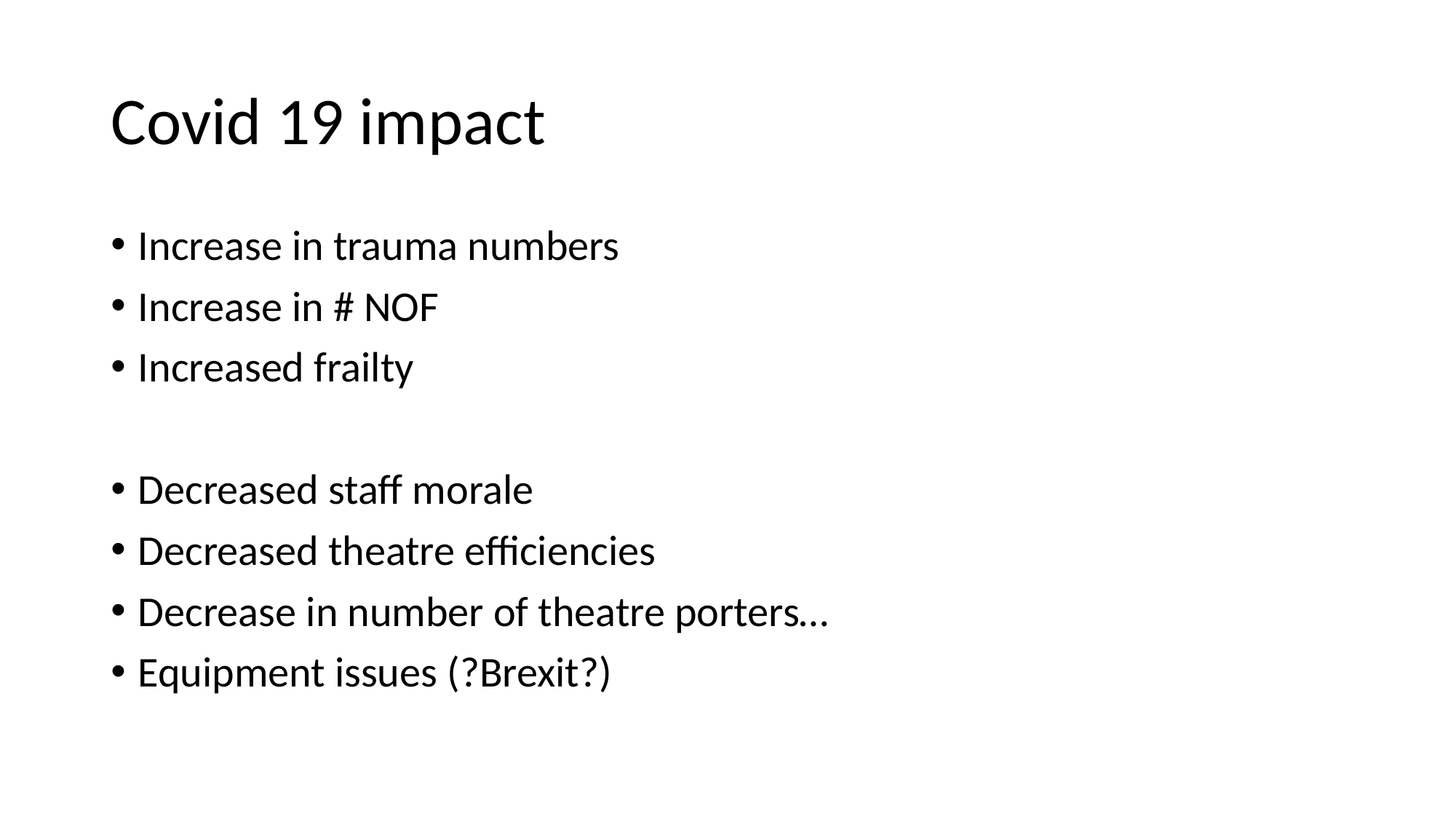

# Covid 19 impact
Increase in trauma numbers
Increase in # NOF
Increased frailty

Decreased staff morale
Decreased theatre efficiencies
Decrease in number of theatre porters…
Equipment issues (?Brexit?)